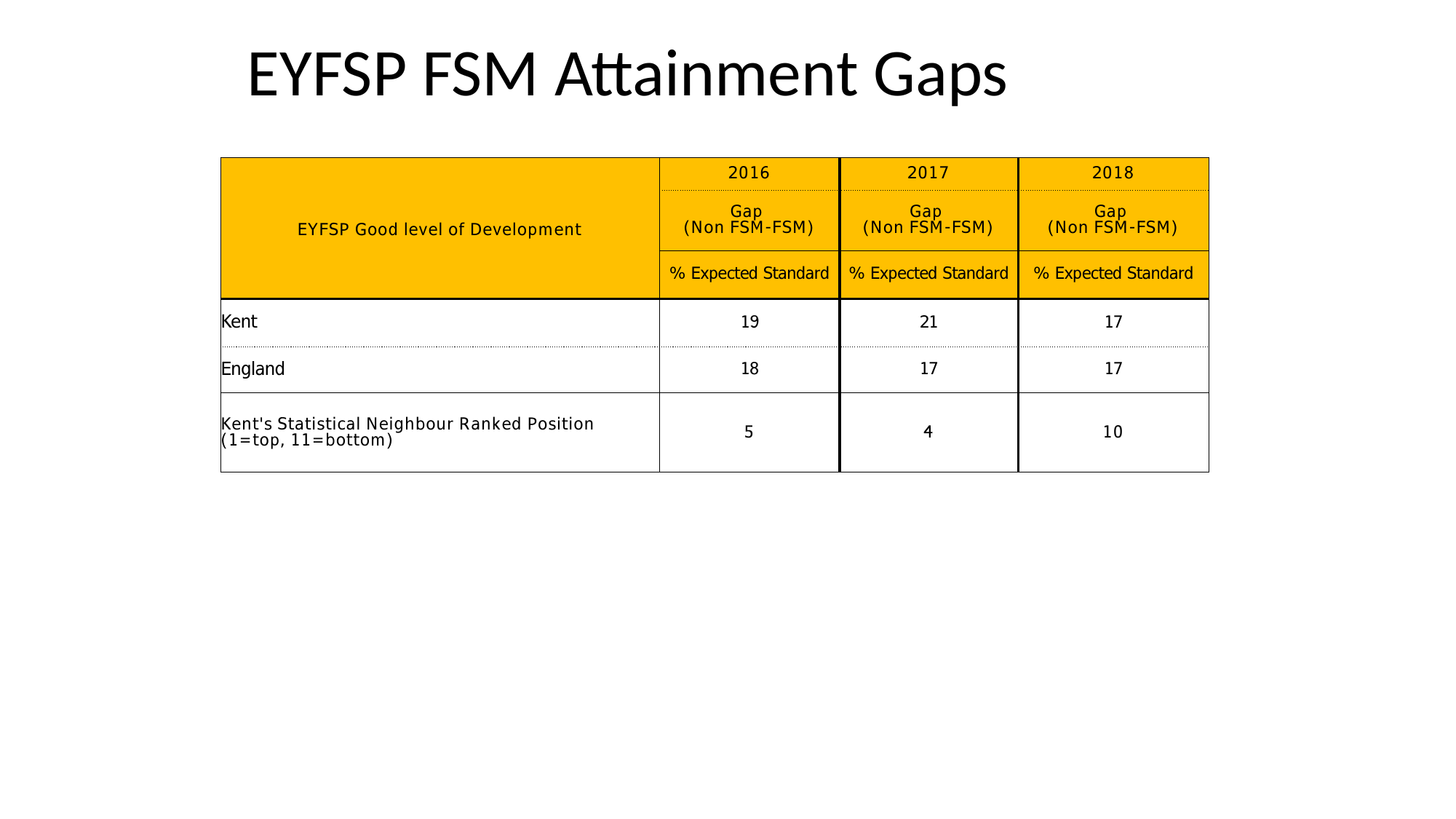

# EYFSP FSM Attainment Gaps
|  | 2016 | 2017 | 2018 |
| --- | --- | --- | --- |
| EYFSP Good level of Development | Gap (Non FSM-FSM) | Gap (Non FSM-FSM) | Gap (Non FSM-FSM) |
|  | % Expected Standard | % Expected Standard | % Expected Standard |
| Kent | 19 | 21 | 17 |
| England | 18 | 17 | 17 |
| Kent's Statistical Neighbour Ranked Position (1=top, 11=bottom) | 5 | 4 | 10 |